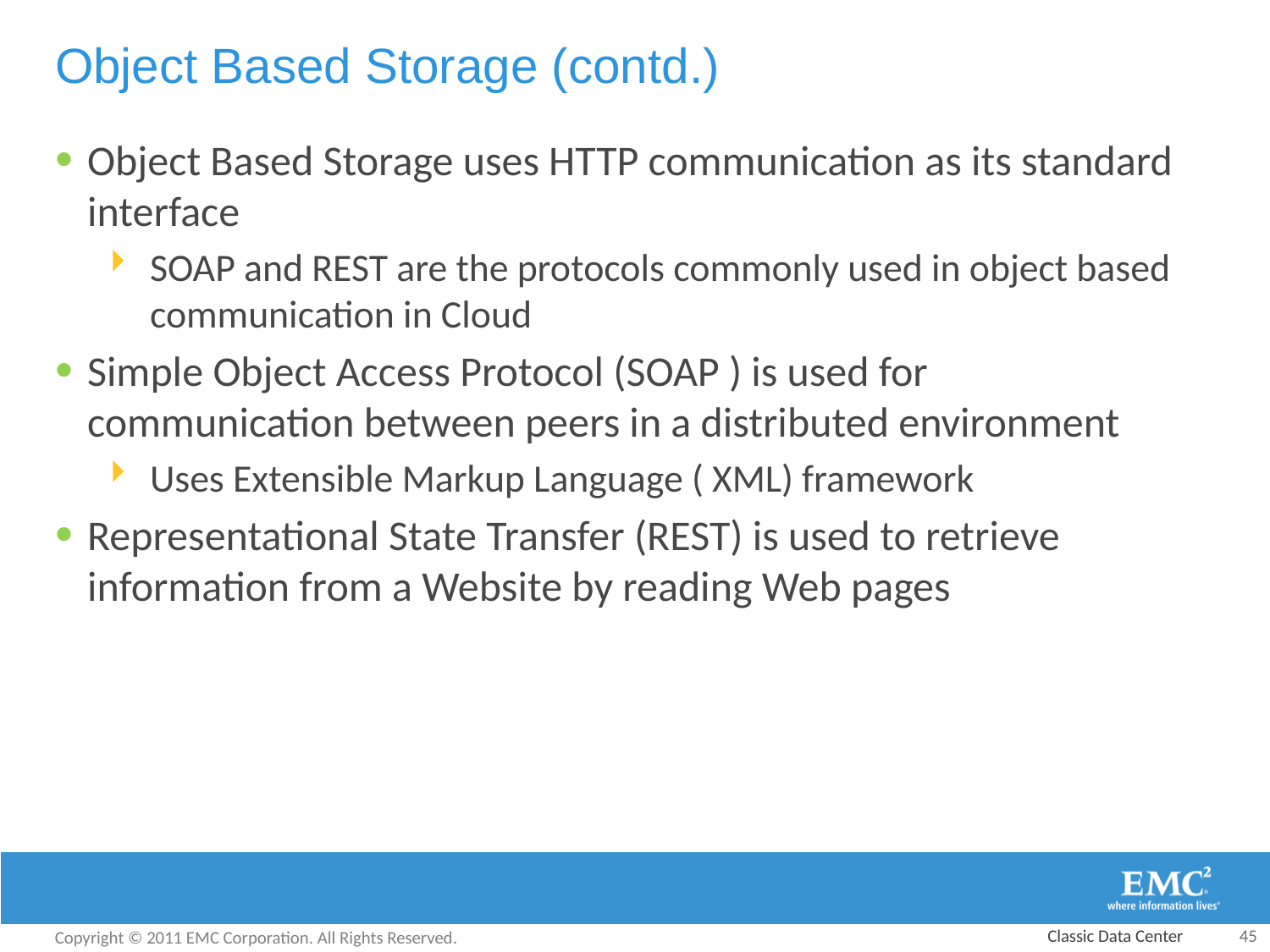

# Object Based Storage (contd.)
Object Based Storage uses HTTP communication as its standard interface
SOAP and REST are the protocols commonly used in object based communication in Cloud
Simple Object Access Protocol (SOAP ) is used for communication between peers in a distributed environment
Uses Extensible Markup Language ( XML) framework
Representational State Transfer (REST) is used to retrieve information from a Website by reading Web pages

Classic Data Center
45